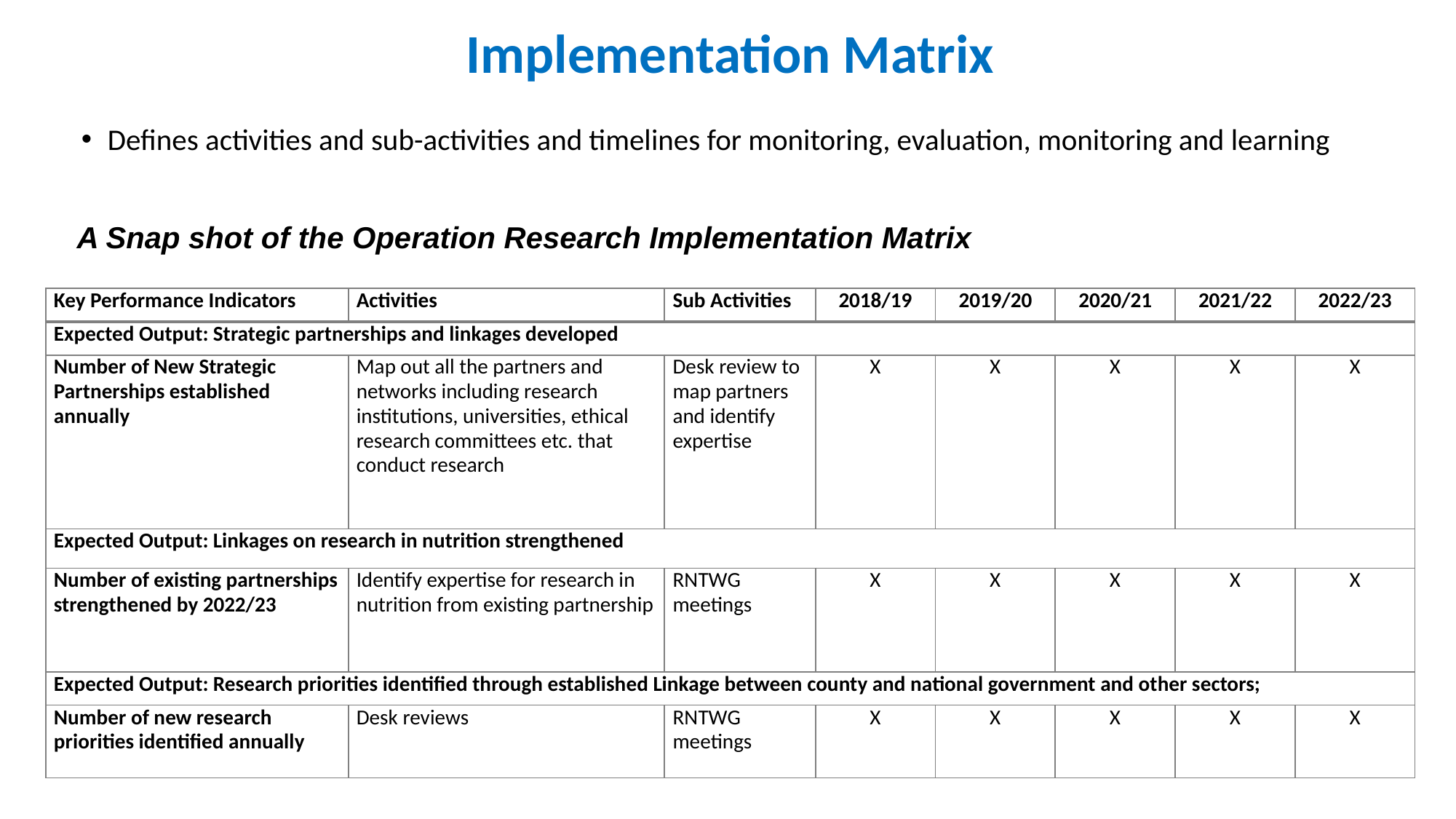

# Implementation Matrix
Defines activities and sub-activities and timelines for monitoring, evaluation, monitoring and learning
A Snap shot of the Operation Research Implementation Matrix
| Key Performance Indicators | Activities | Sub Activities | 2018/19 | 2019/20 | 2020/21 | 2021/22 | 2022/23 |
| --- | --- | --- | --- | --- | --- | --- | --- |
| Expected Output: Strategic partnerships and linkages developed |  |  |  |  |  |  |  |
| Number of New Strategic Partnerships established annually | Map out all the partners and networks including research institutions, universities, ethical research committees etc. that conduct research | Desk review to map partners and identify expertise | X | X | X | X | X |
| Expected Output: Linkages on research in nutrition strengthened |  |  |  |  |  |  |  |
| Number of existing partnerships strengthened by 2022/23 | Identify expertise for research in nutrition from existing partnership | RNTWG meetings | X | X | X | X | X |
| Expected Output: Research priorities identified through established Linkage between county and national government and other sectors; |  |  |  |  |  |  |  |
| Number of new research priorities identified annually | Desk reviews | RNTWG meetings | X | X | X | X | X |